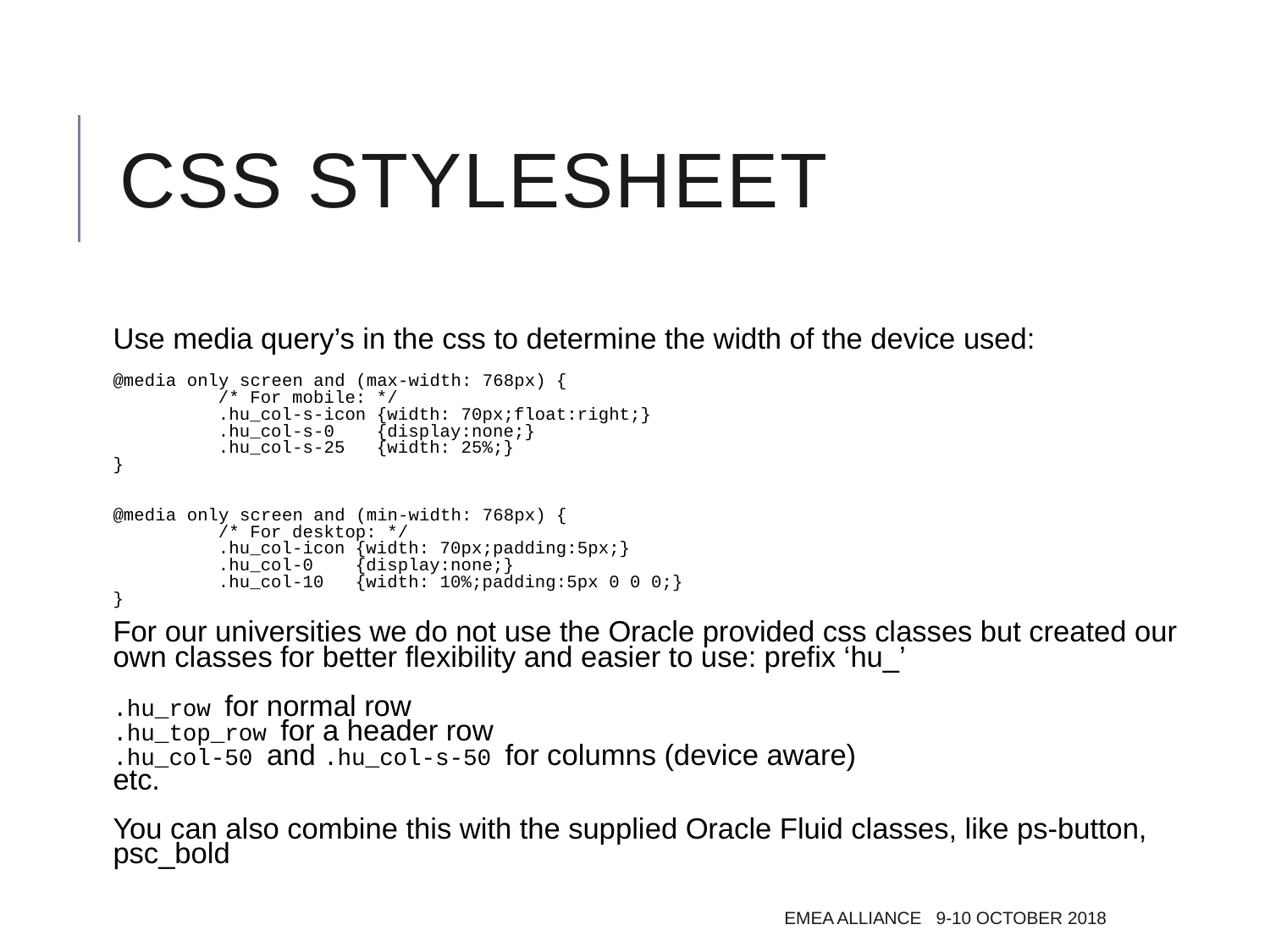

# CSS stylesheet
Use media query’s in the css to determine the width of the device used:

@media only screen and (max-width: 768px) {
	/* For mobile: */
	.hu_col-s-icon {width: 70px;float:right;}
	.hu_col-s-0    {display:none;}
	.hu_col-s-25   {width: 25%;}
}

@media only screen and (min-width: 768px) {
	/* For desktop: */
	.hu_col-icon {width: 70px;padding:5px;}
	.hu_col-0    {display:none;}
	.hu_col-10   {width: 10%;padding:5px 0 0 0;}
}

For our universities we do not use the Oracle provided css classes but created our own classes for better flexibility and easier to use: prefix ‘hu_’

.hu_row for normal row
.hu_top_row for a header row
.hu_col-50 and .hu_col-s-50 for columns (device aware)
etc.

You can also combine this with the supplied Oracle Fluid classes, like ps-button, psc_bold
EMEA Alliance   9-10 October 2018